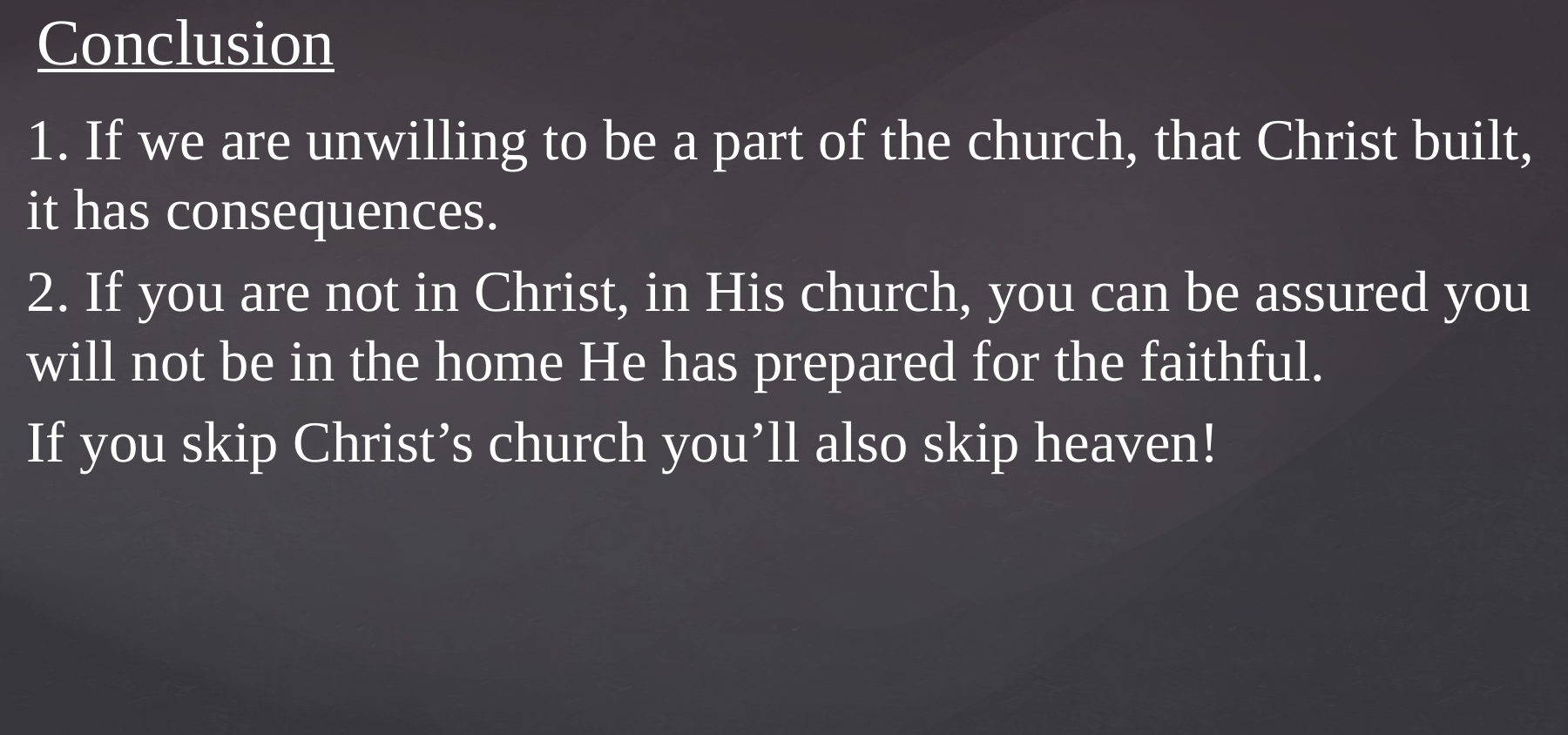

# Conclusion
1. If we are unwilling to be a part of the church, that Christ built, it has consequences.
2. If you are not in Christ, in His church, you can be assured you will not be in the home He has prepared for the faithful.
If you skip Christ’s church you’ll also skip heaven!